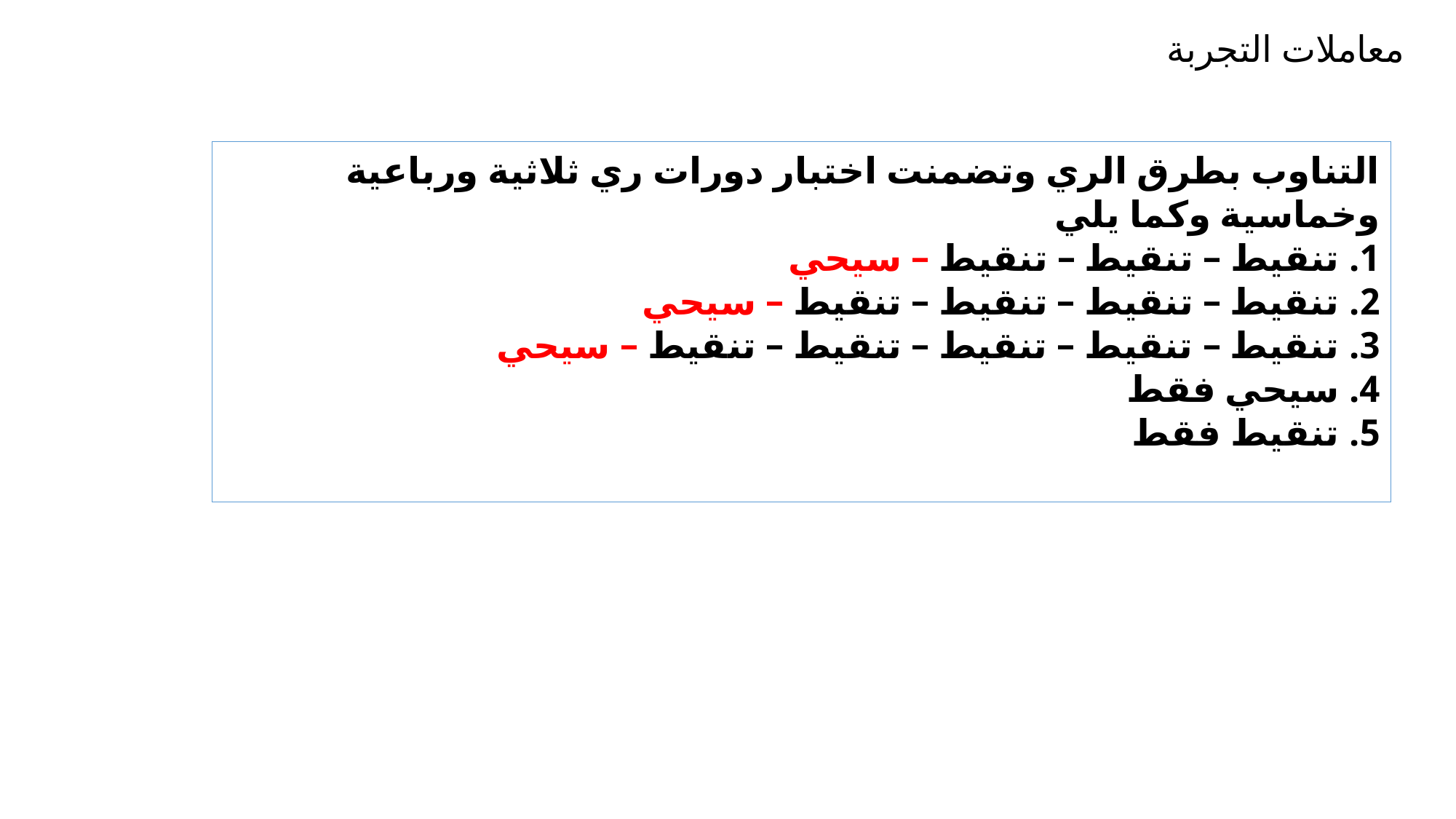

معاملات التجربة
التناوب بطرق الري وتضمنت اختبار دورات ري ثلاثية ورباعية وخماسية وكما يلي
تنقيط – تنقيط – تنقيط – سيحي
تنقيط – تنقيط – تنقيط – تنقيط – سيحي
تنقيط – تنقيط – تنقيط – تنقيط – تنقيط – سيحي
سيحي فقط
تنقيط فقط